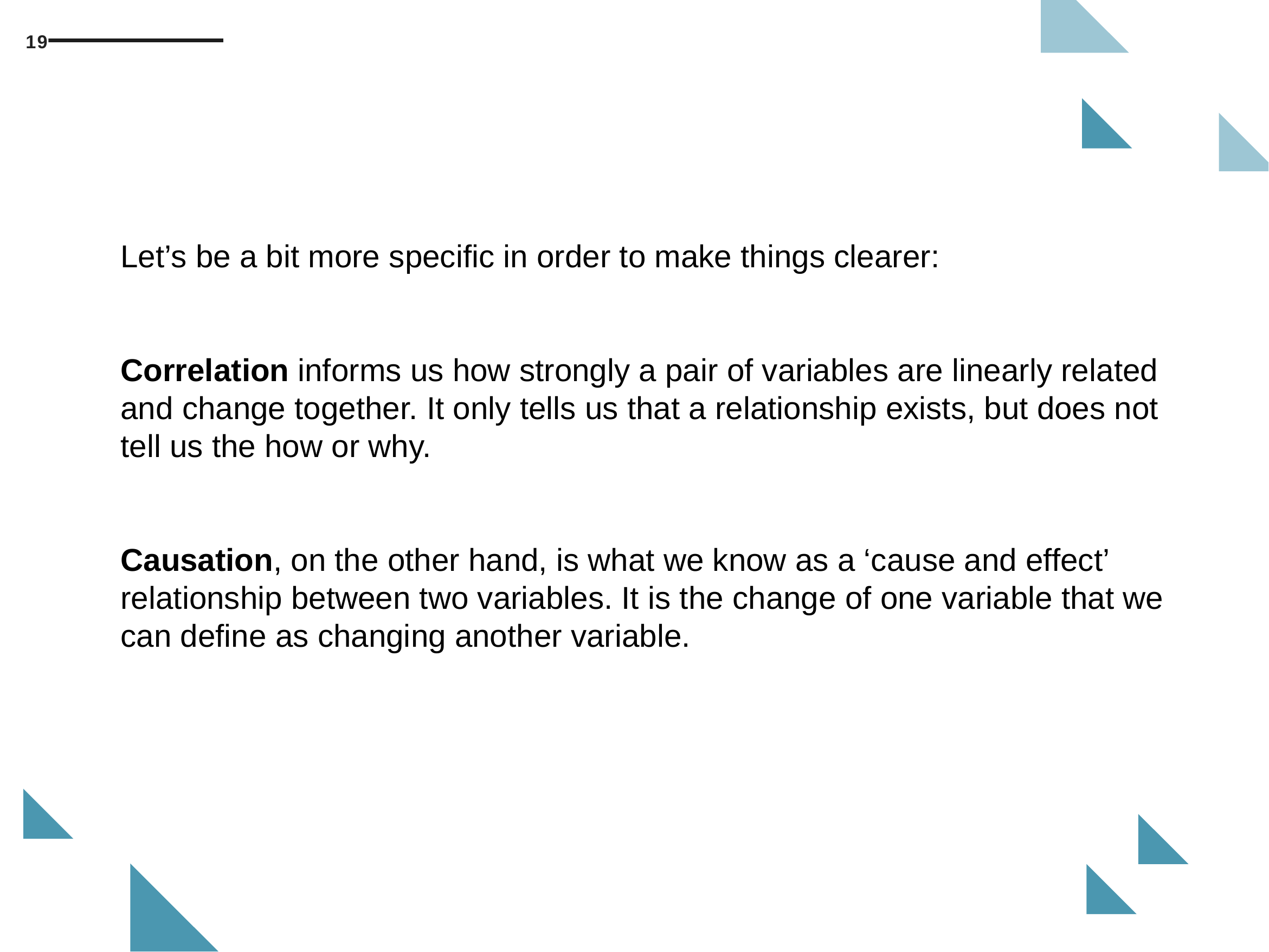

19

Let’s be a bit more specific in order to make things clearer:

Correlation informs us how strongly a pair of variables are linearly related and change together. It only tells us that a relationship exists, but does not tell us the how or why.

Causation, on the other hand, is what we know as a ‘cause and effect’ relationship between two variables. It is the change of one variable that we can define as changing another variable.